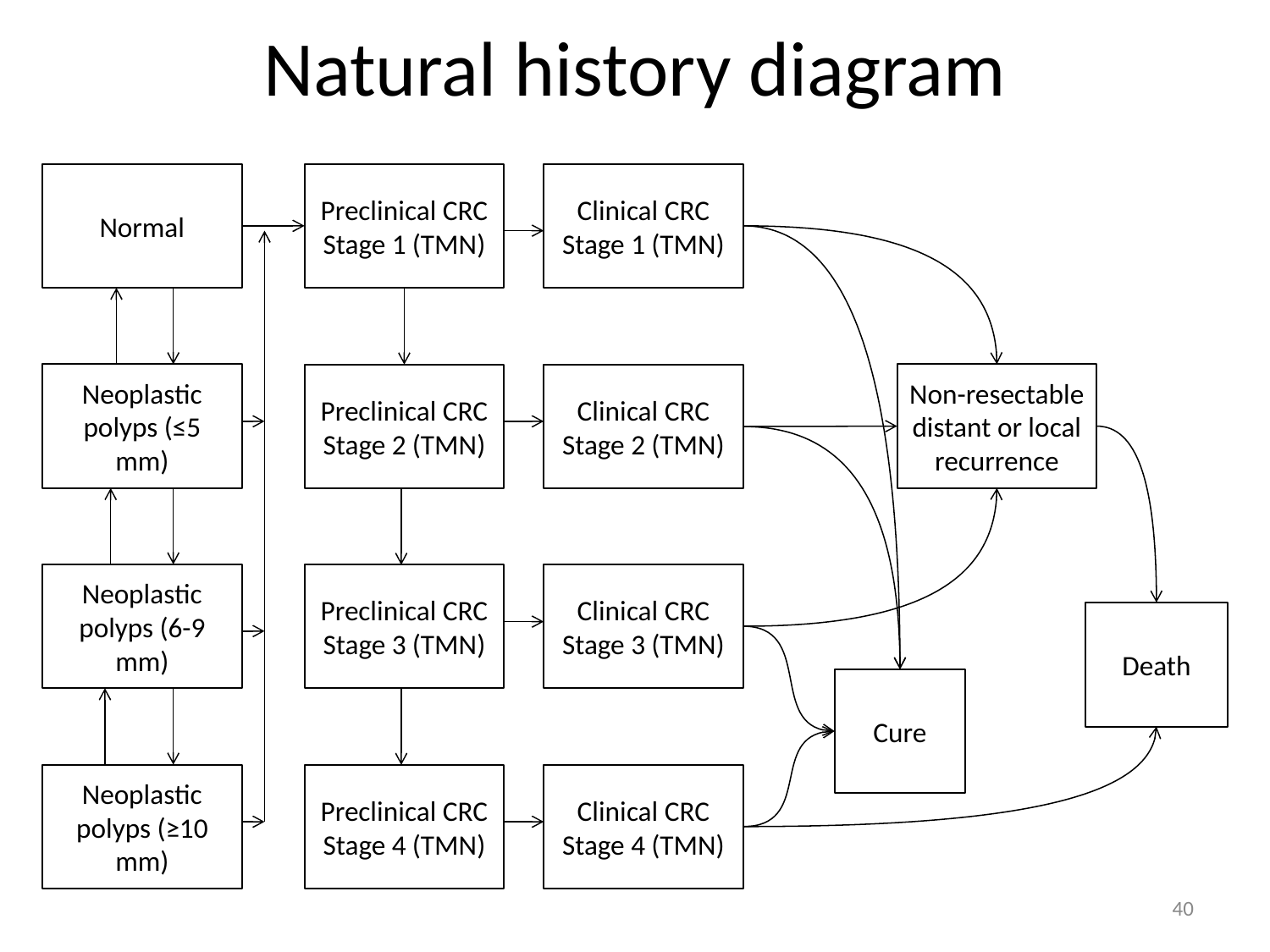

# Natural history diagram
Normal
Preclinical CRC
Stage 1 (TMN)
Clinical CRC
Stage 1 (TMN)
Neoplastic polyps (≤5 mm)
Non-resectable distant or local recurrence
Preclinical CRC
Stage 2 (TMN)
Clinical CRC
Stage 2 (TMN)
Neoplastic polyps (6-9 mm)
Preclinical CRC
Stage 3 (TMN)
Clinical CRC
Stage 3 (TMN)
Death
Cure
Neoplastic polyps (≥10 mm)
Preclinical CRC
Stage 4 (TMN)
Clinical CRC
Stage 4 (TMN)
40